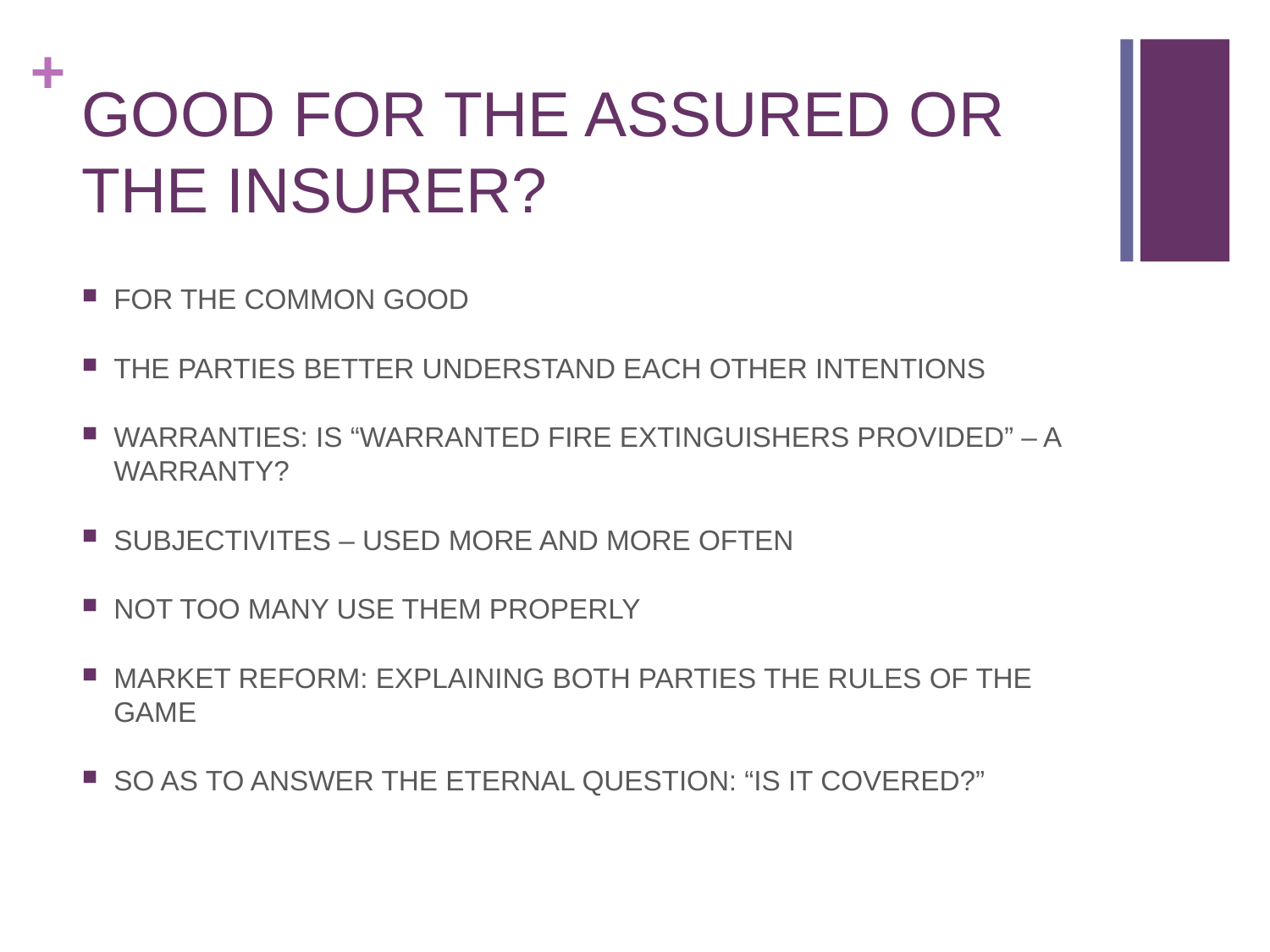

# GOOD FOR THE ASSURED OR THE INSURER?
FOR THE COMMON GOOD
THE PARTIES BETTER UNDERSTAND EACH OTHER INTENTIONS
WARRANTIES: IS “WARRANTED FIRE EXTINGUISHERS PROVIDED” – A WARRANTY?
SUBJECTIVITES – USED MORE AND MORE OFTEN
NOT TOO MANY USE THEM PROPERLY
MARKET REFORM: EXPLAINING BOTH PARTIES THE RULES OF THE GAME
SO AS TO ANSWER THE ETERNAL QUESTION: “IS IT COVERED?”